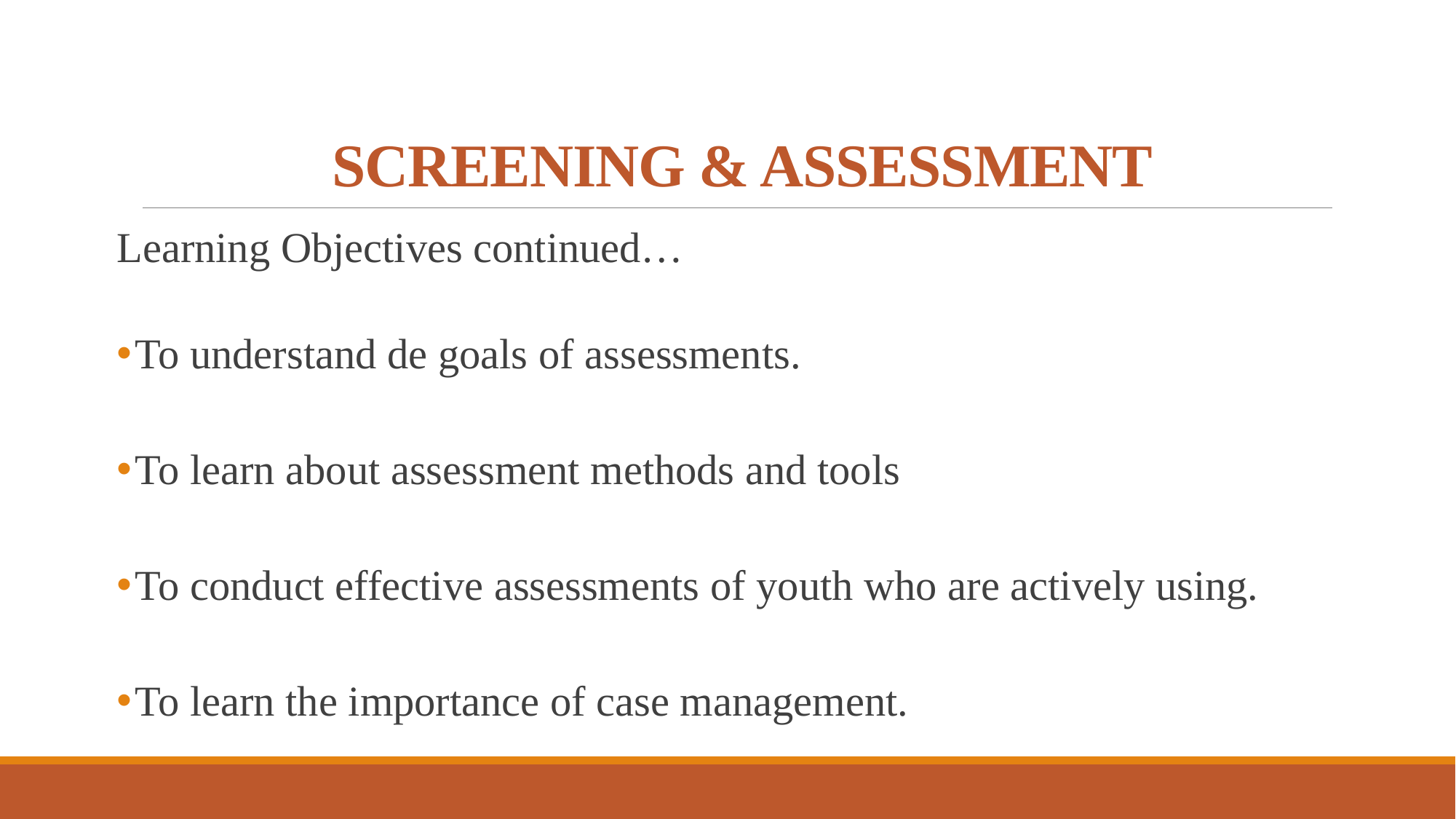

SCREENING & ASSESSMENT
Learning Objectives continued…

To understand de goals of assessments.

To learn about assessment methods and tools

To conduct effective assessments of youth who are actively using.

To learn the importance of case management.